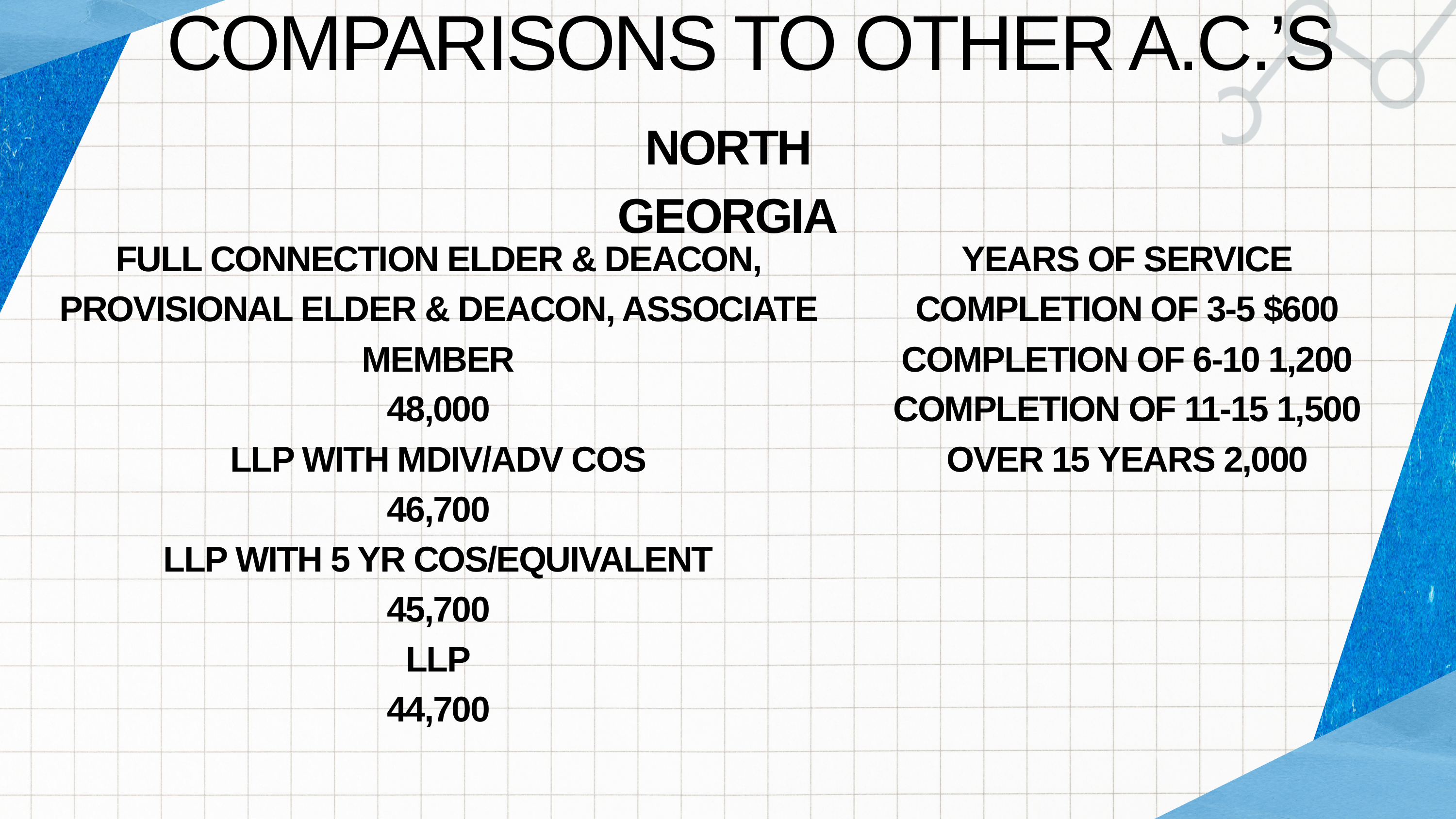

COMPARISONS TO OTHER A.C.’S
NORTH GEORGIA
FULL CONNECTION ELDER & DEACON, PROVISIONAL ELDER & DEACON, ASSOCIATE MEMBER
48,000
LLP WITH MDIV/ADV COS
46,700
LLP WITH 5 YR COS/EQUIVALENT
45,700
LLP
44,700

YEARS OF SERVICE
COMPLETION OF 3-5 $600
COMPLETION OF 6-10 1,200
COMPLETION OF 11-15 1,500
OVER 15 YEARS 2,000